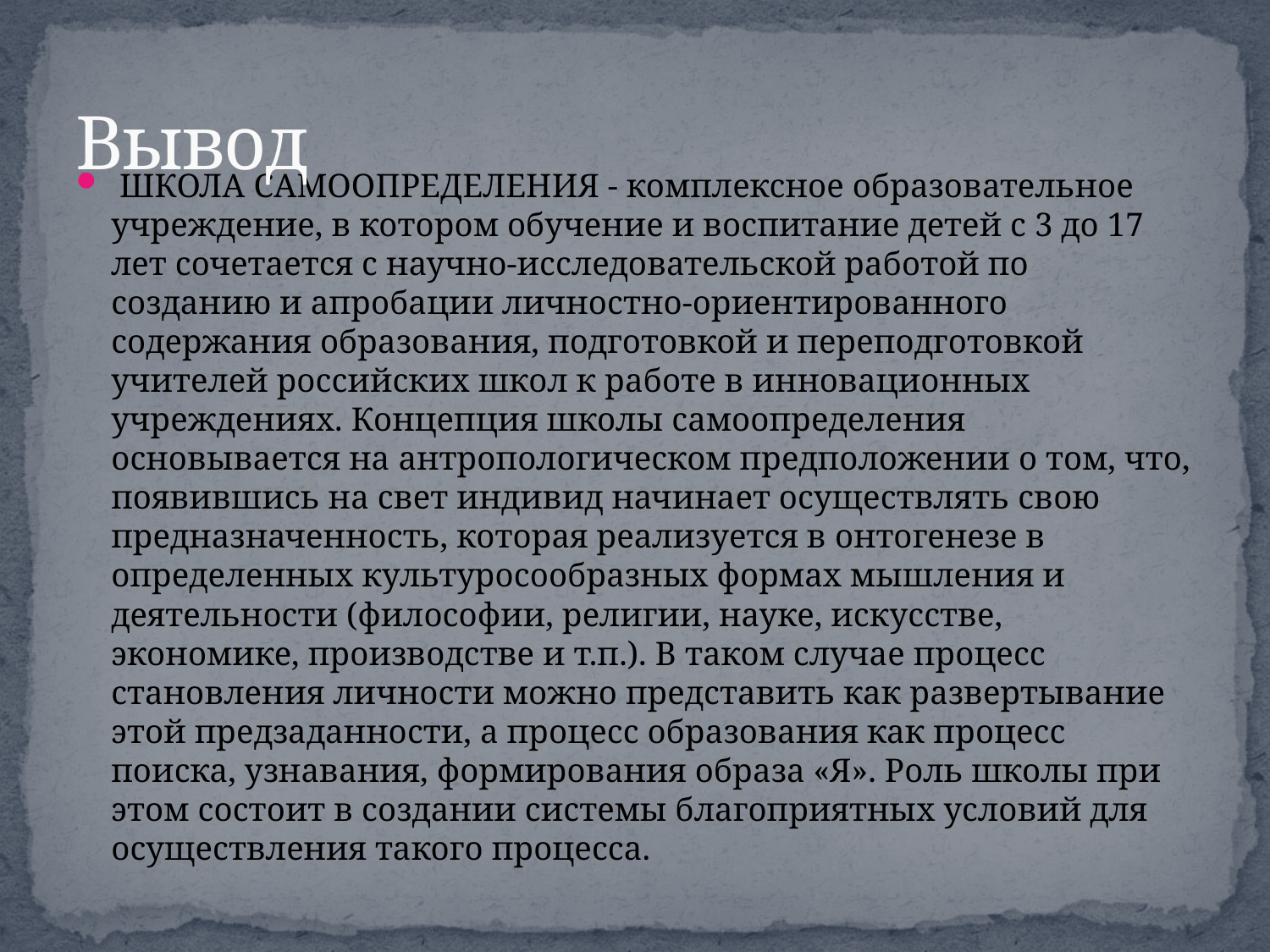

# Вывод
 ШКОЛА САМООПРЕДЕЛЕНИЯ - комплексное образовательное учреждение, в котором обучение и воспитание детей с 3 до 17 лет сочетается с научно-исследовательской работой по созданию и апробации личностно-ориентированного содержания образования, подготовкой и переподготовкой учителей российских школ к работе в инновационных учреждениях. Концепция школы самоопределения основывается на антропологическом предположении о том, что, появившись на свет индивид начинает осуществлять свою предназначенность, которая реализуется в онтогенезе в определенных культуросообразных формах мышления и деятельности (философии, религии, науке, искусстве, экономике, производстве и т.п.). В таком случае процесс становления личности можно представить как развертывание этой предзаданности, а процесс образования как процесс поиска, узнавания, формирования образа «Я». Роль школы при этом состоит в создании системы благоприятных условий для осуществления такого процесса.